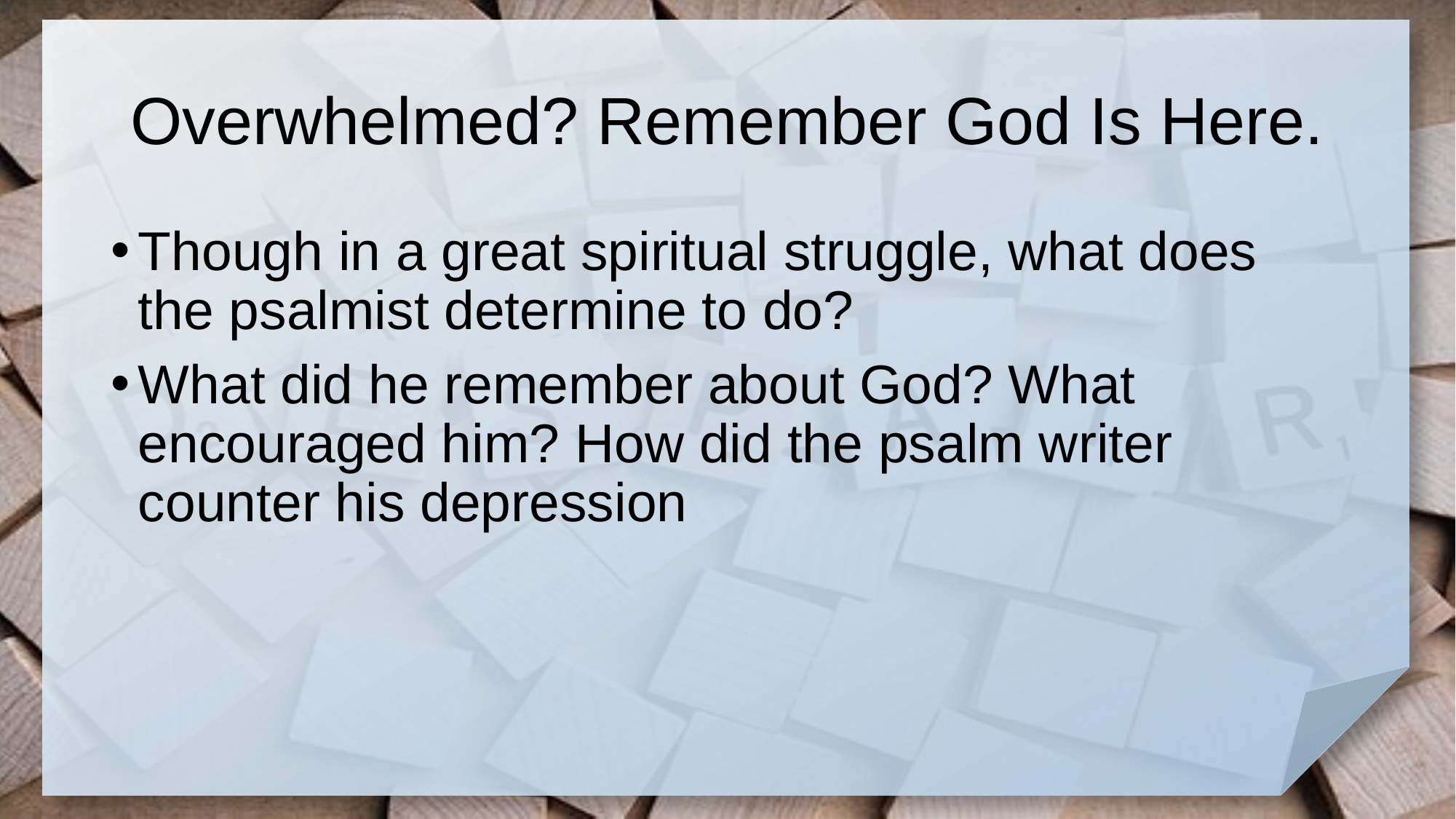

# Overwhelmed? Remember God Is Here.
Though in a great spiritual struggle, what does the psalmist determine to do?
What did he remember about God? What encouraged him? How did the psalm writer counter his depression